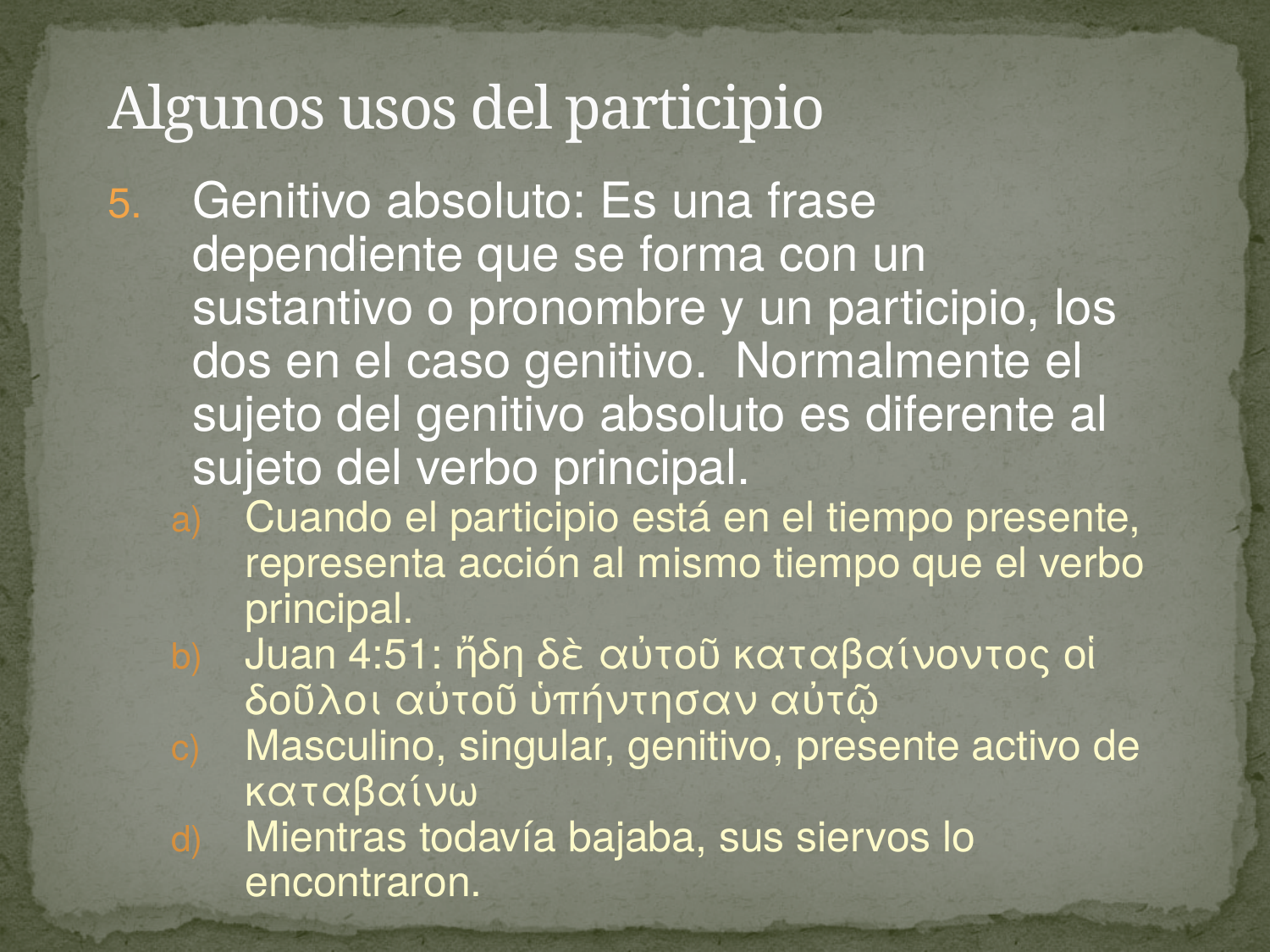

# Algunos usos del participio
Genitivo absoluto: Es una frase dependiente que se forma con un sustantivo o pronombre y un participio, los dos en el caso genitivo.  Normalmente el sujeto del genitivo absoluto es diferente al sujeto del verbo principal.
Cuando el participio está en el tiempo presente, representa acción al mismo tiempo que el verbo principal.
Juan 4:51: ἤδη δὲ αὐτοῦ καταβαίνοντος οἱ δοῦλοι αὐτοῦ ὑπήντησαν αὐτῷ
Masculino, singular, genitivo, presente activo de καταβαίνω
Mientras todavía bajaba, sus siervos lo encontraron.